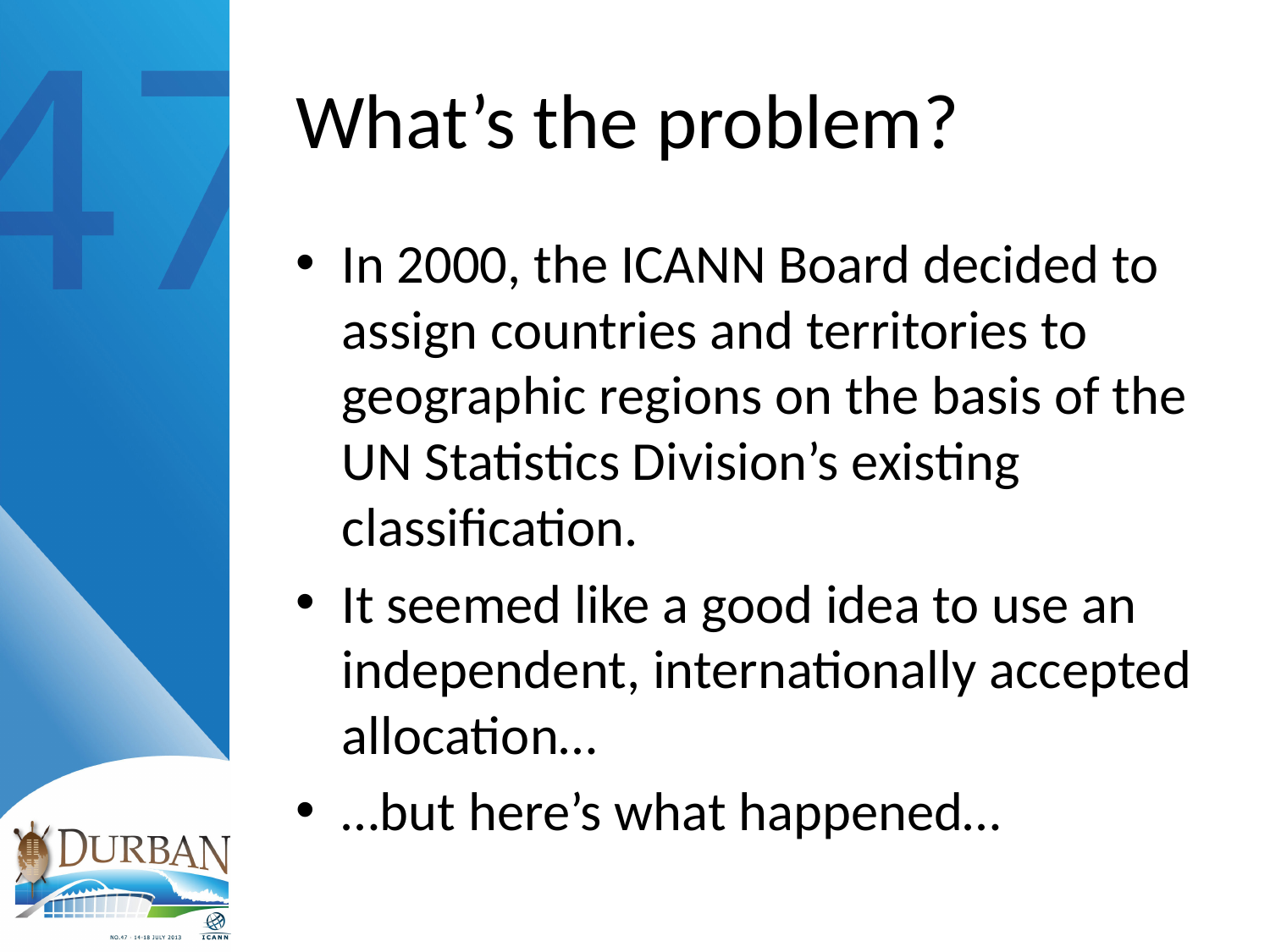

# What’s the problem?
In 2000, the ICANN Board decided to assign countries and territories to geographic regions on the basis of the UN Statistics Division’s existing classification.
It seemed like a good idea to use an independent, internationally accepted allocation…
…but here’s what happened…